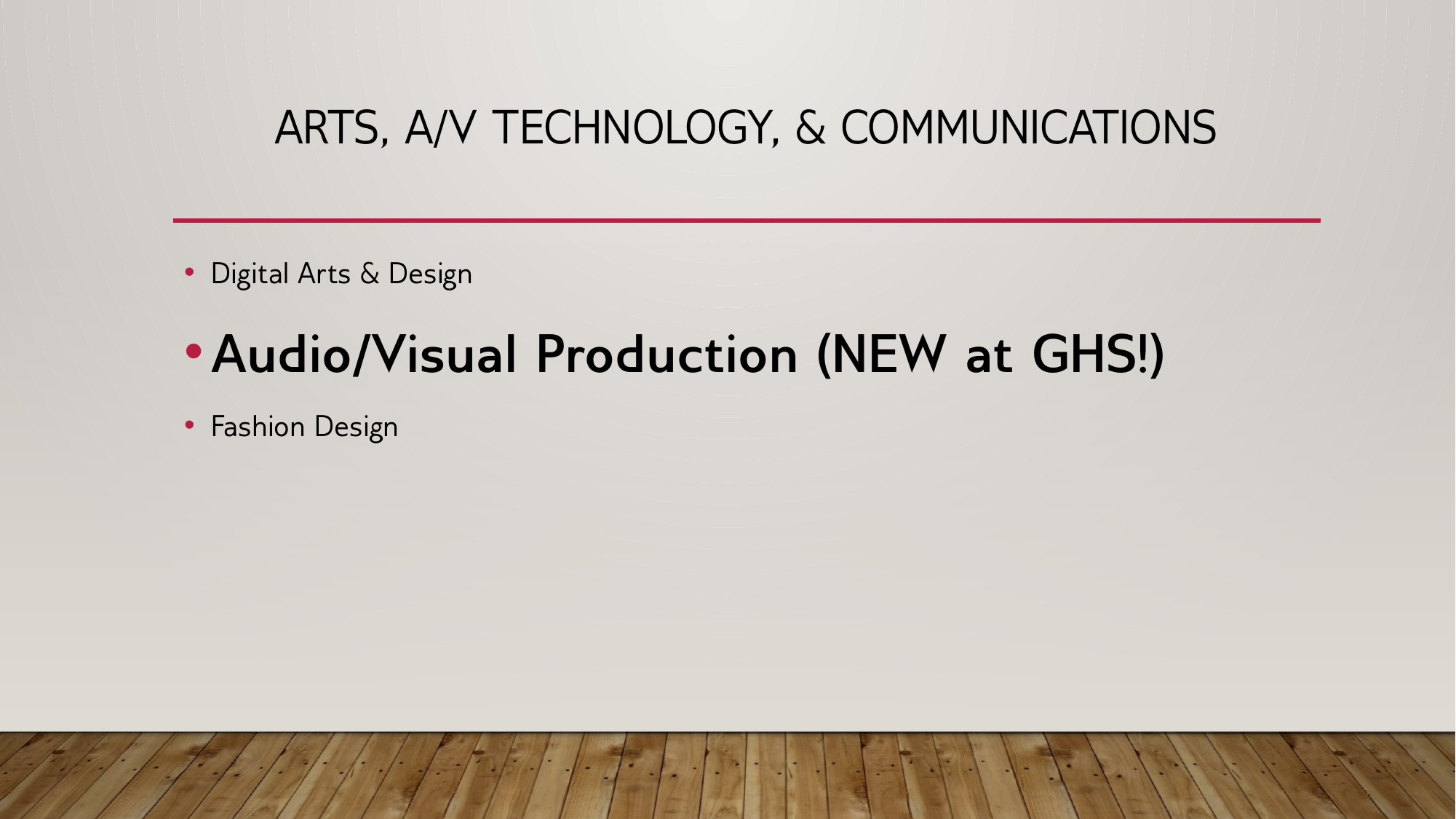

# Arts, A/V Technology, & Communications
Digital Arts & Design
Audio/Visual Production (NEW at GHS!)
Fashion Design